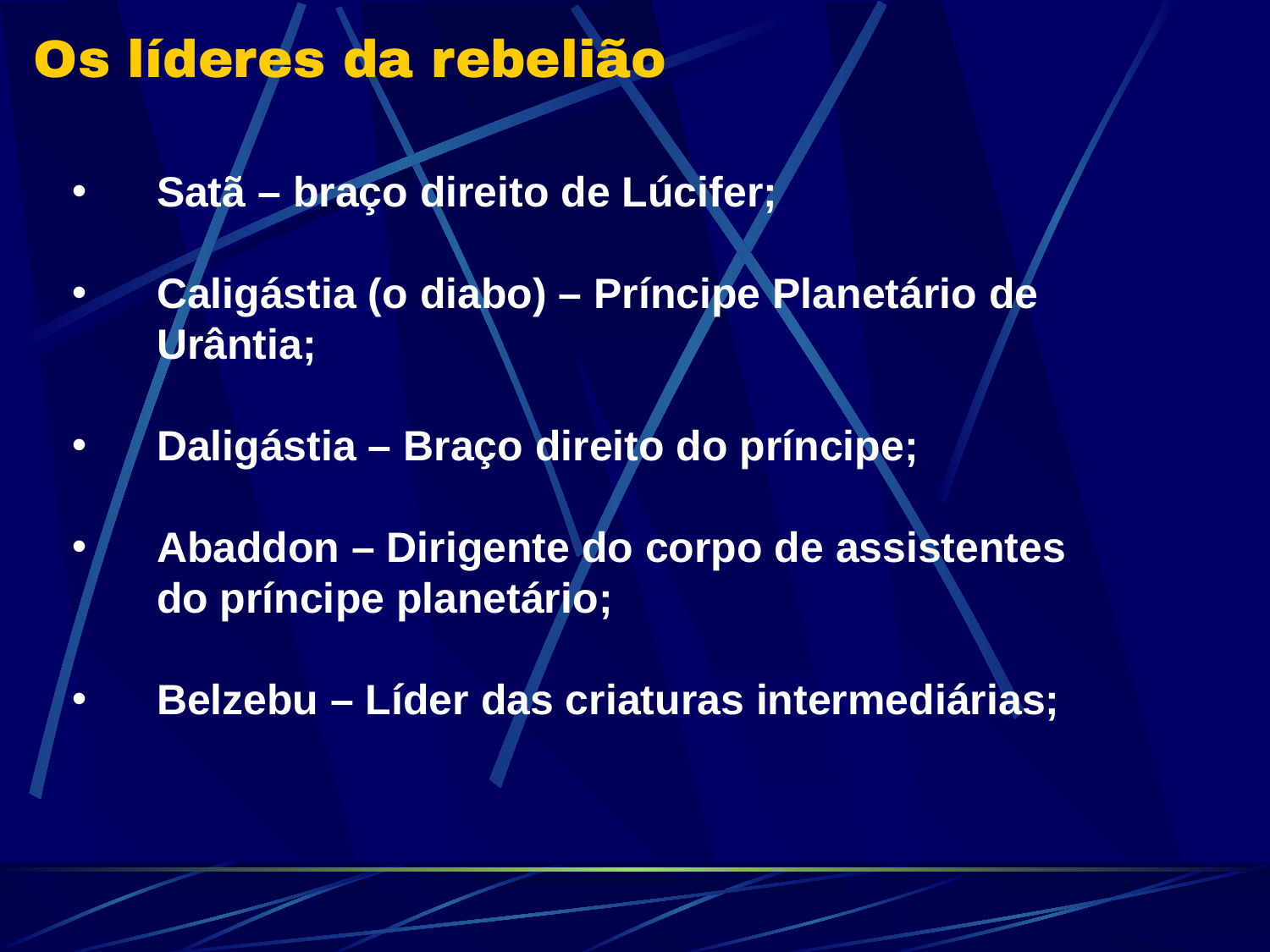

Os líderes da rebelião
Satã – braço direito de Lúcifer;

Caligástia (o diabo) – Príncipe Planetário de Urântia;

Daligástia – Braço direito do príncipe;

Abaddon – Dirigente do corpo de assistentes do príncipe planetário;

Belzebu – Líder das criaturas intermediárias;